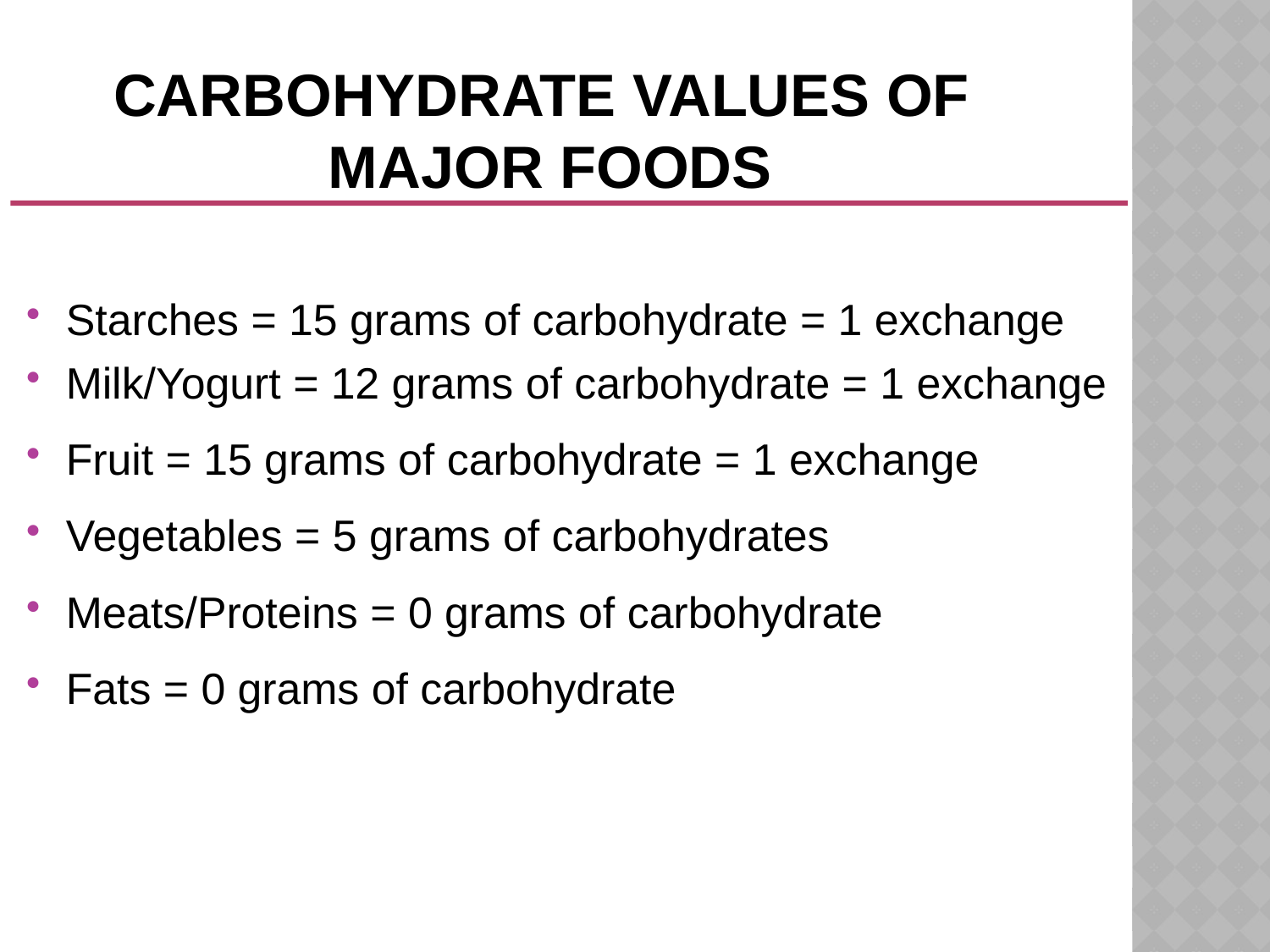

# Carbohydrate Values of Major Foods

Starches = 15 grams of carbohydrate = 1 exchange
Milk/Yogurt = 12 grams of carbohydrate = 1 exchange
Fruit = 15 grams of carbohydrate = 1 exchange
Vegetables = 5 grams of carbohydrates
Meats/Proteins = 0 grams of carbohydrate
Fats = 0 grams of carbohydrate